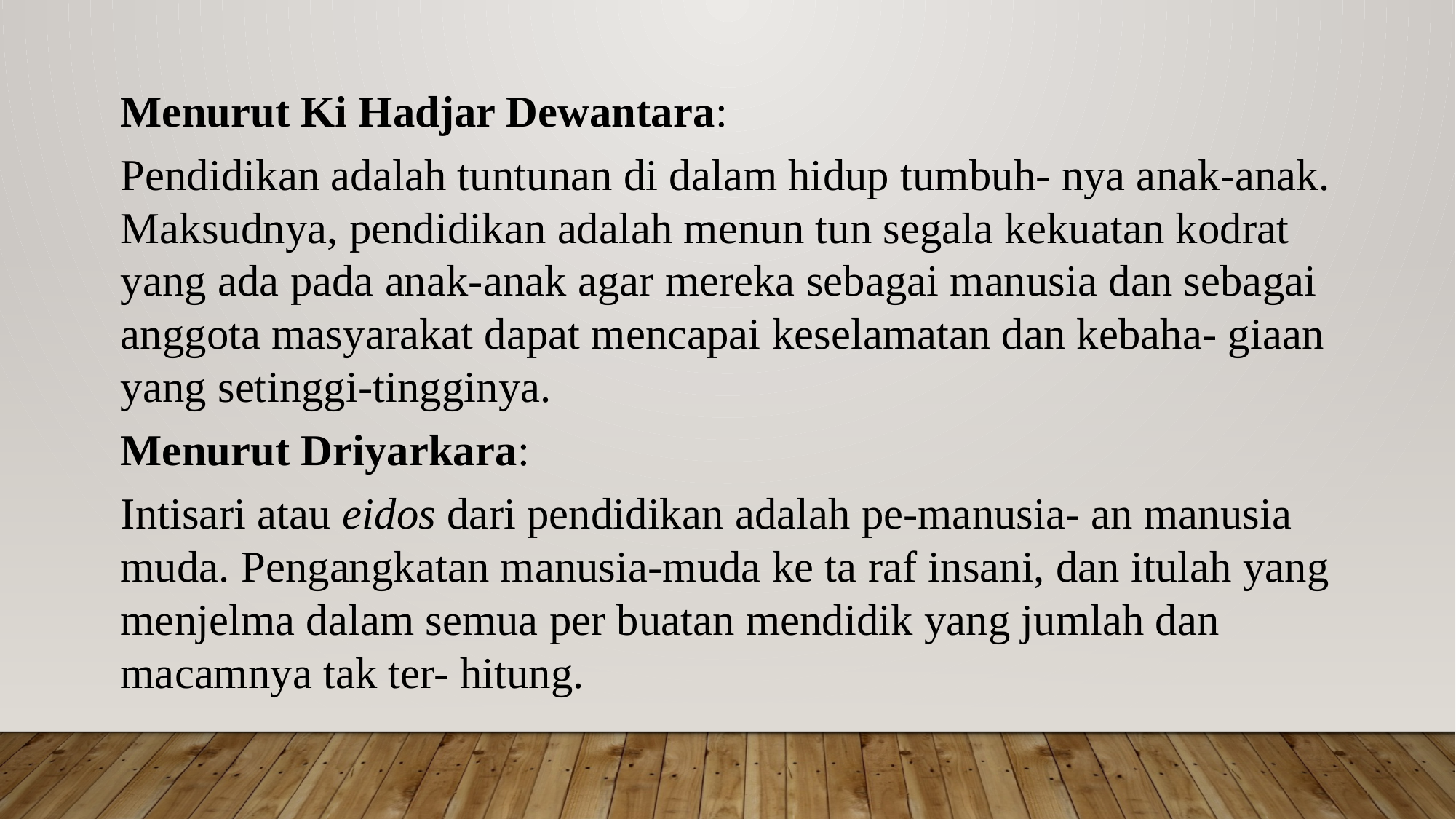

Menurut Ki Hadjar Dewantara:
Pendidikan adalah tuntunan di dalam hidup tumbuh- nya anak-anak. Maksudnya, pendidikan adalah menun tun segala kekuatan kodrat yang ada pada anak-anak agar mereka sebagai manusia dan sebagai anggota masyarakat dapat mencapai keselamatan dan kebaha- giaan yang setinggi-tingginya.
Menurut Driyarkara:
Intisari atau eidos dari pendidikan adalah pe-manusia- an manusia muda. Pengangkatan manusia-muda ke ta raf insani, dan itulah yang menjelma dalam semua per buatan mendidik yang jumlah dan macamnya tak ter- hitung.